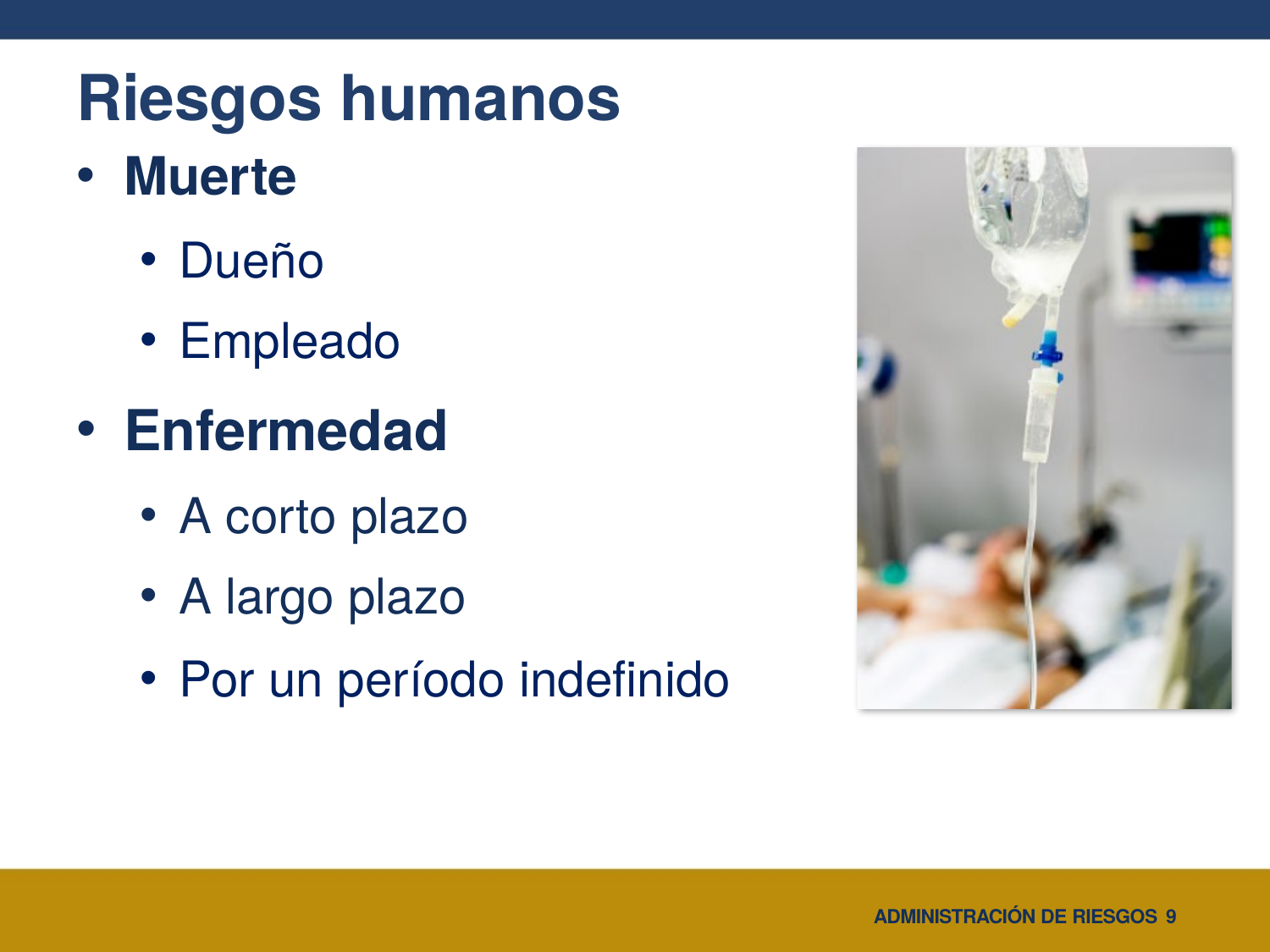

# Riesgos humanos
Muerte
Dueño
Empleado
Enfermedad
A corto plazo
A largo plazo
Por un período indefinido

ADMINISTRACIÓN DE RIESGOS 9